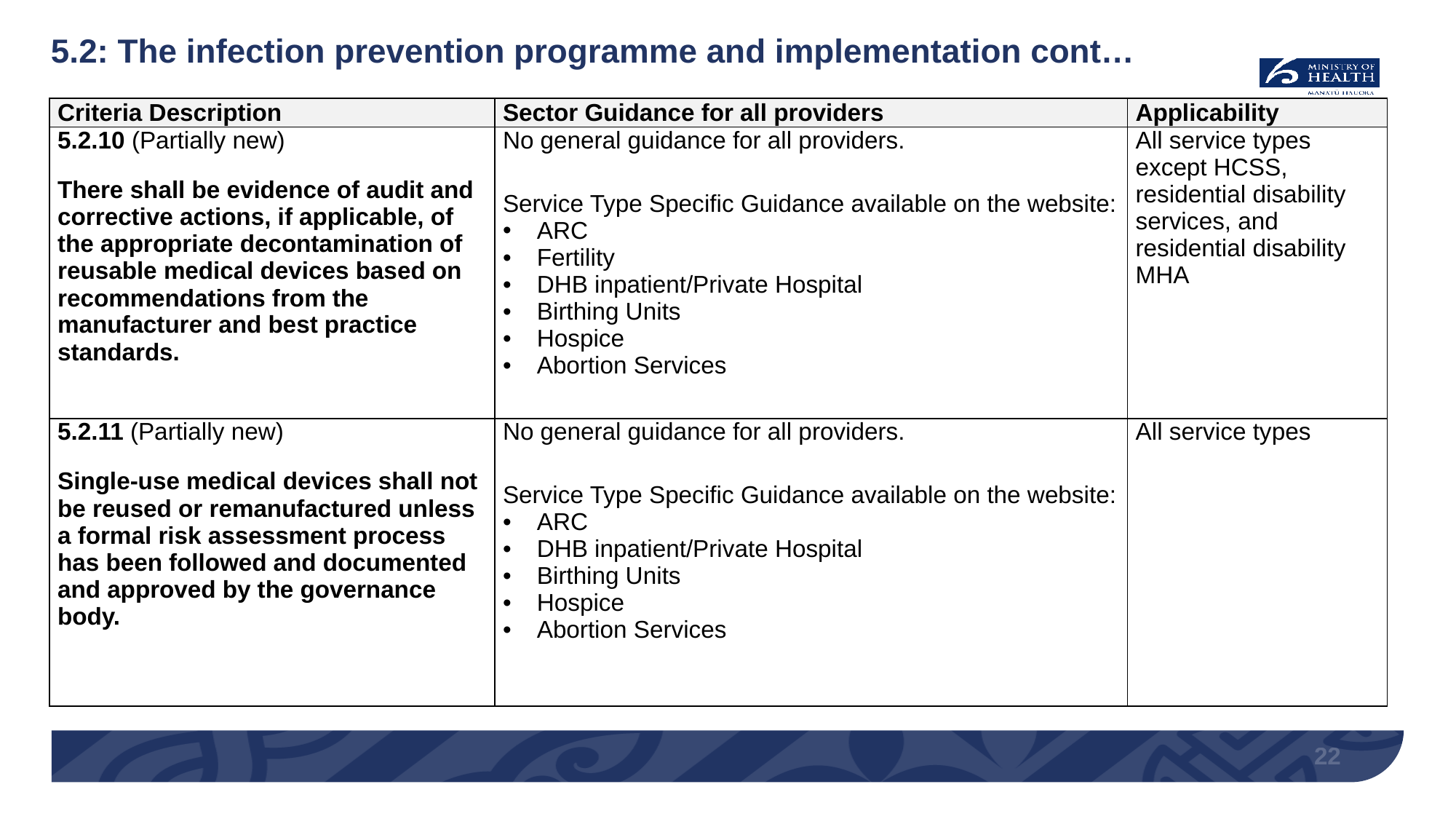

# 5.2: The infection prevention programme and implementation cont…
| Criteria Description | Sector Guidance for all providers | Applicability |
| --- | --- | --- |
| 5.2.10 (Partially new) There shall be evidence of audit and corrective actions, if applicable, of the appropriate decontamination of reusable medical devices based on recommendations from the manufacturer and best practice standards. | No general guidance for all providers. Service Type Specific Guidance available on the website: ARC Fertility DHB inpatient/Private Hospital Birthing Units Hospice Abortion Services | All service types except HCSS, residential disability services, and residential disability MHA |
| 5.2.11 (Partially new) Single-use medical devices shall not be reused or remanufactured unless a formal risk assessment process has been followed and documented and approved by the governance body. | No general guidance for all providers. Service Type Specific Guidance available on the website: ARC DHB inpatient/Private Hospital Birthing Units Hospice Abortion Services | All service types |